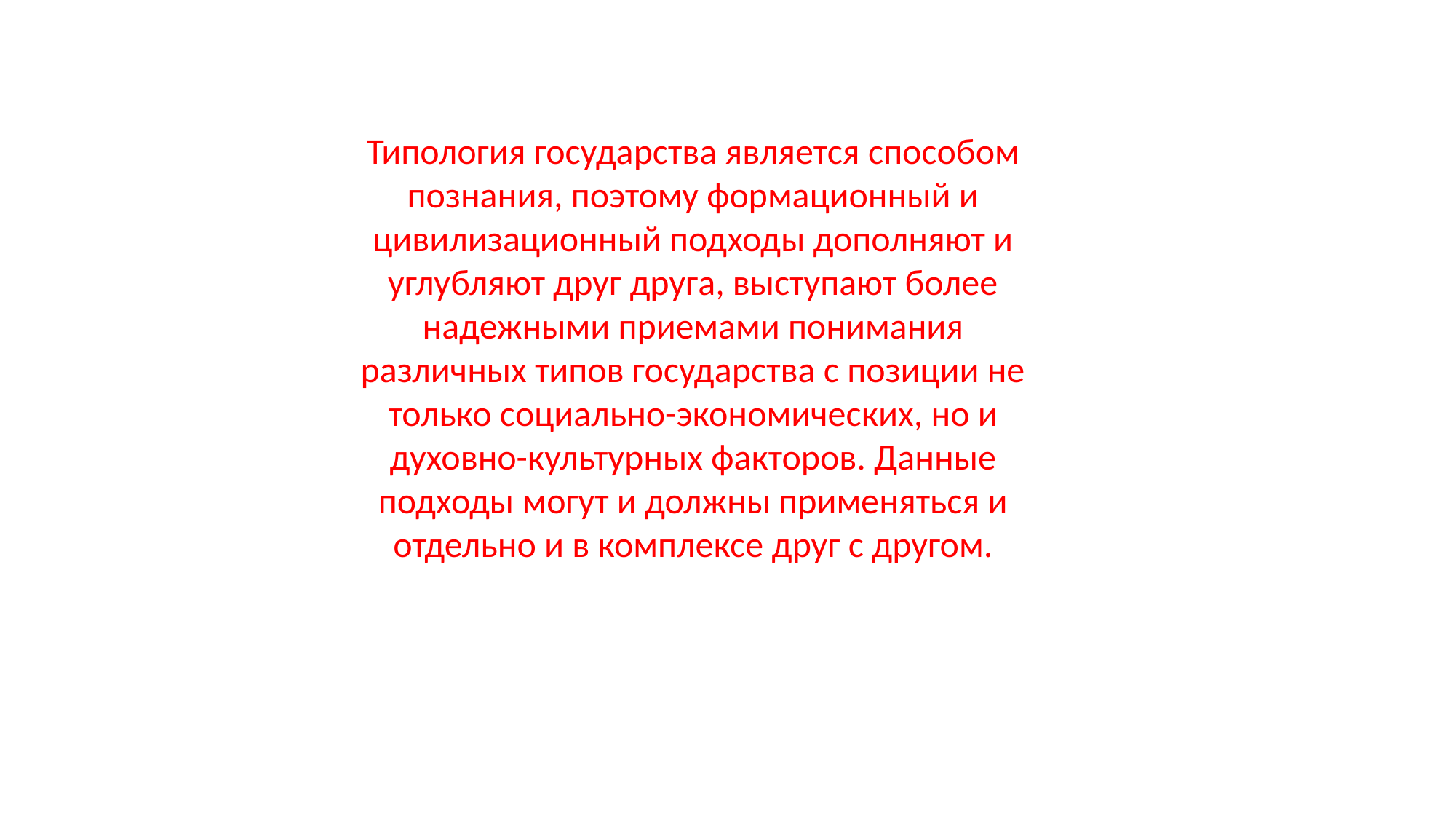

Типология государства является способом познания, поэтому формационный и цивилизационный подходы дополняют и углубляют друг друга, выступают более надежными приемами понимания различных типов государства с позиции не только социально-экономических, но и духовно-культурных факторов. Данные подходы могут и должны применяться и отдельно и в комплексе друг с другом.